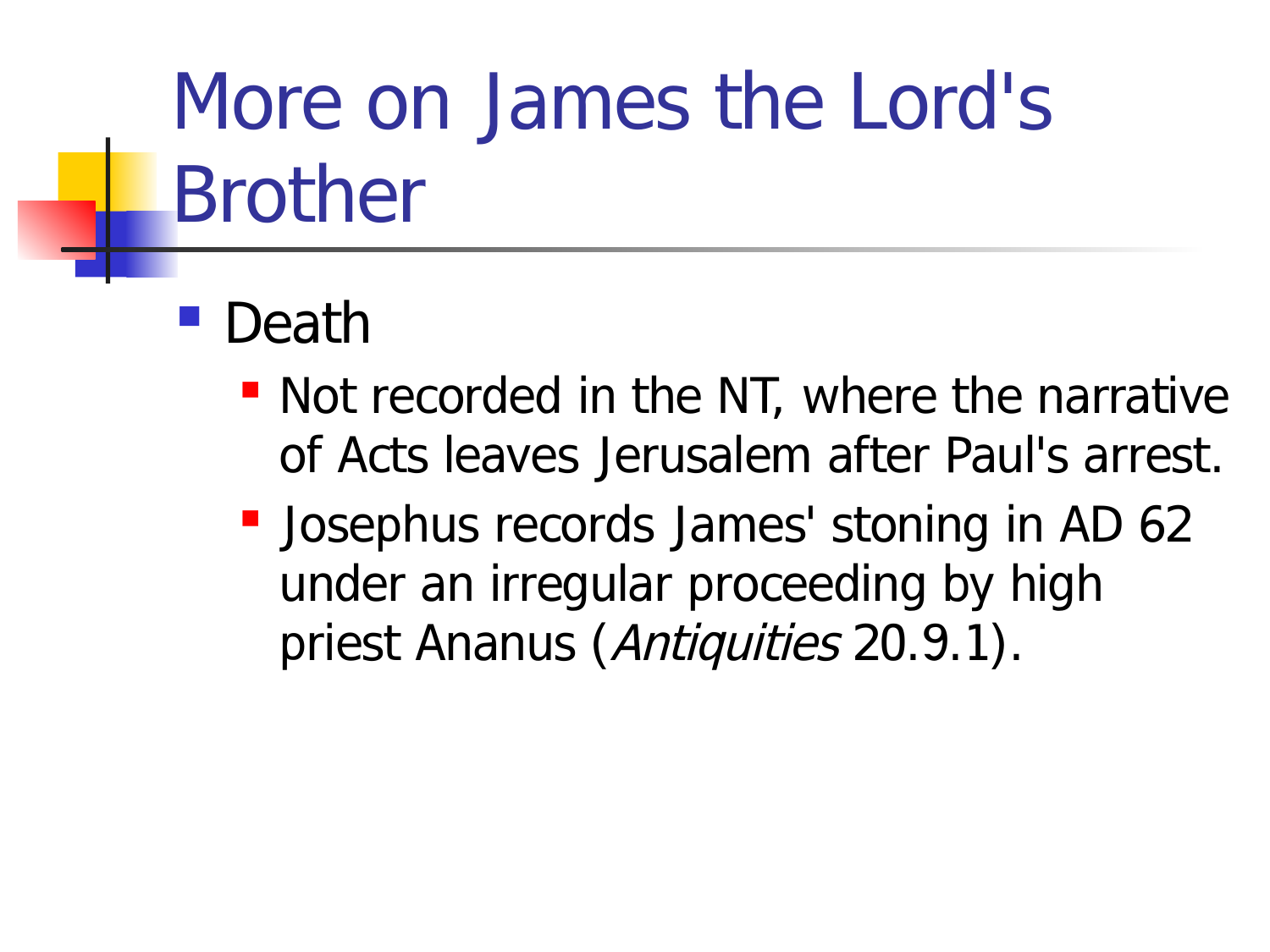

# More on James the Lord's Brother
Death
Not recorded in the NT, where the narrative of Acts leaves Jerusalem after Paul's arrest.
Josephus records James' stoning in AD 62 under an irregular proceeding by high priest Ananus (Antiquities 20.9.1).